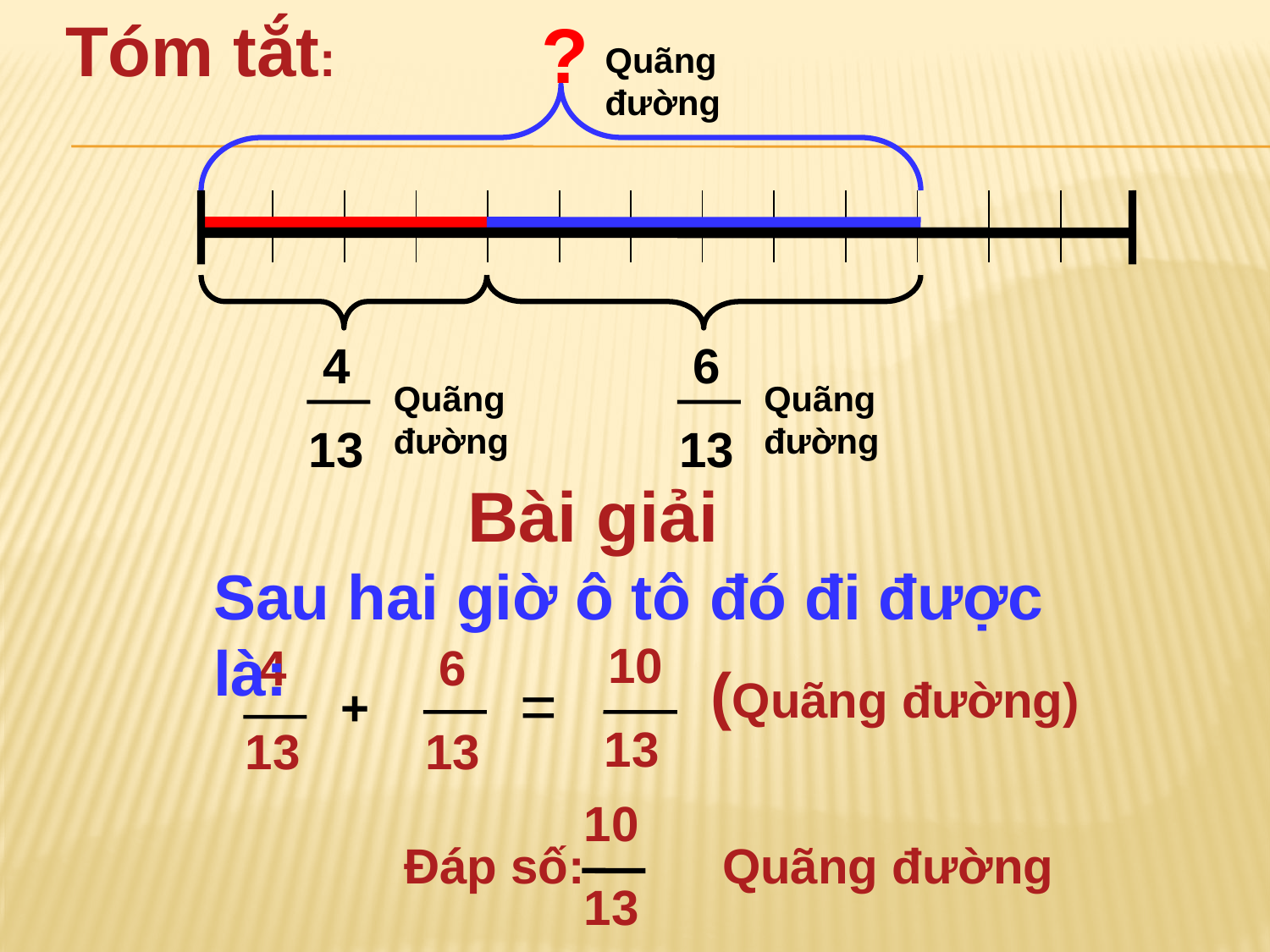

Tóm tắt:
?

Quãng đường

|  |  |  |  |  |  |  |  |  |  |  |  |  |
| --- | --- | --- | --- | --- | --- | --- | --- | --- | --- | --- | --- | --- |

 4
13
 6
13

Quãng đường
Quãng đường

Bài giải
Sau hai giờ ô tô đó đi được là:
 10
 13
 4
13
 6
13
(Quãng đường)
=
+

10
13
Đáp số:          Quãng đường